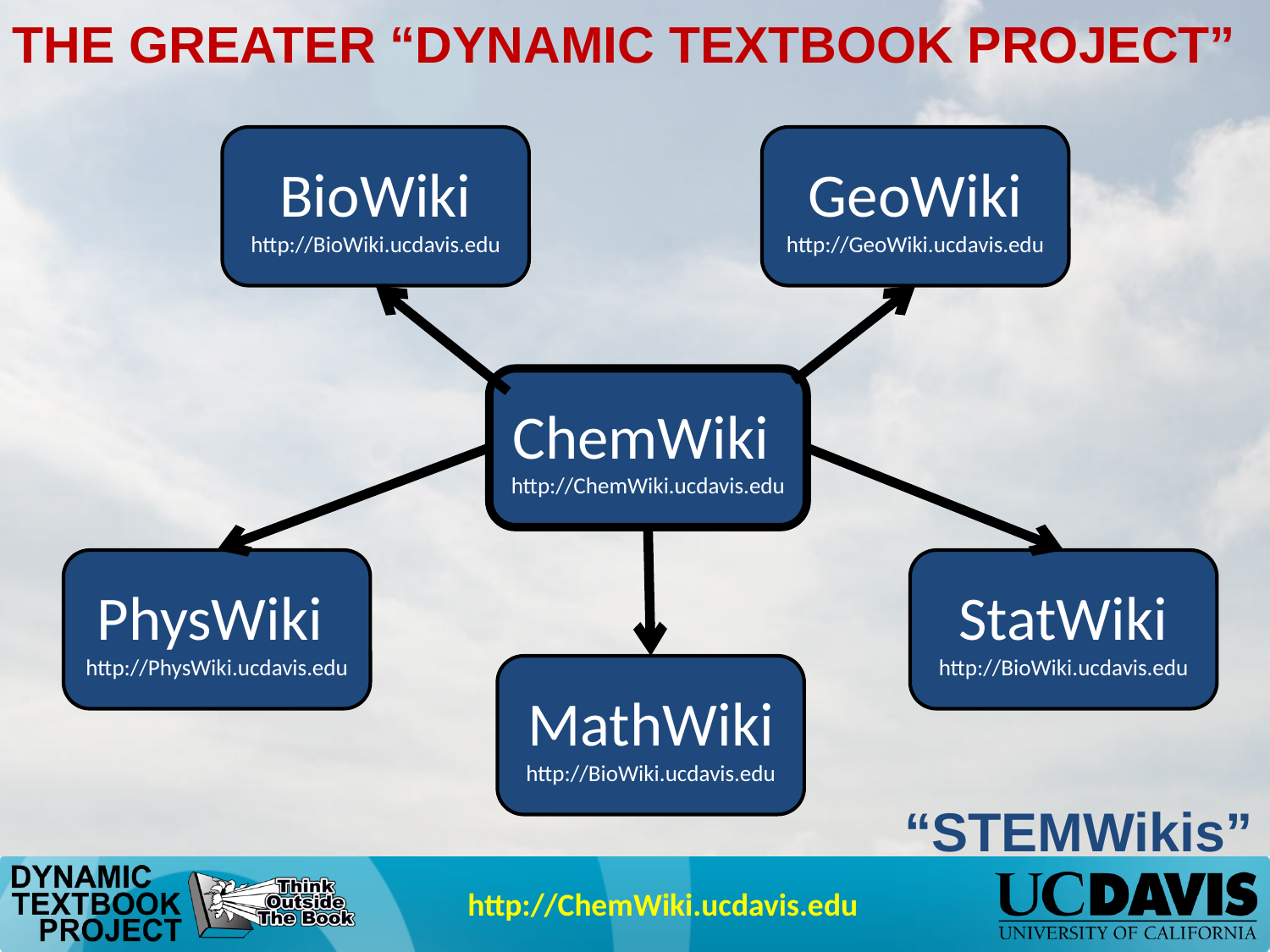

THE GREATER “DYNAMIC TEXTBOOK PROJECT”
BioWiki
http://BioWiki.ucdavis.edu
GeoWiki
http://GeoWiki.ucdavis.edu
ChemWiki
http://ChemWiki.ucdavis.edu
PhysWiki
http://PhysWiki.ucdavis.edu
StatWiki http://BioWiki.ucdavis.edu
MathWiki
http://BioWiki.ucdavis.edu
“STEMWikis”